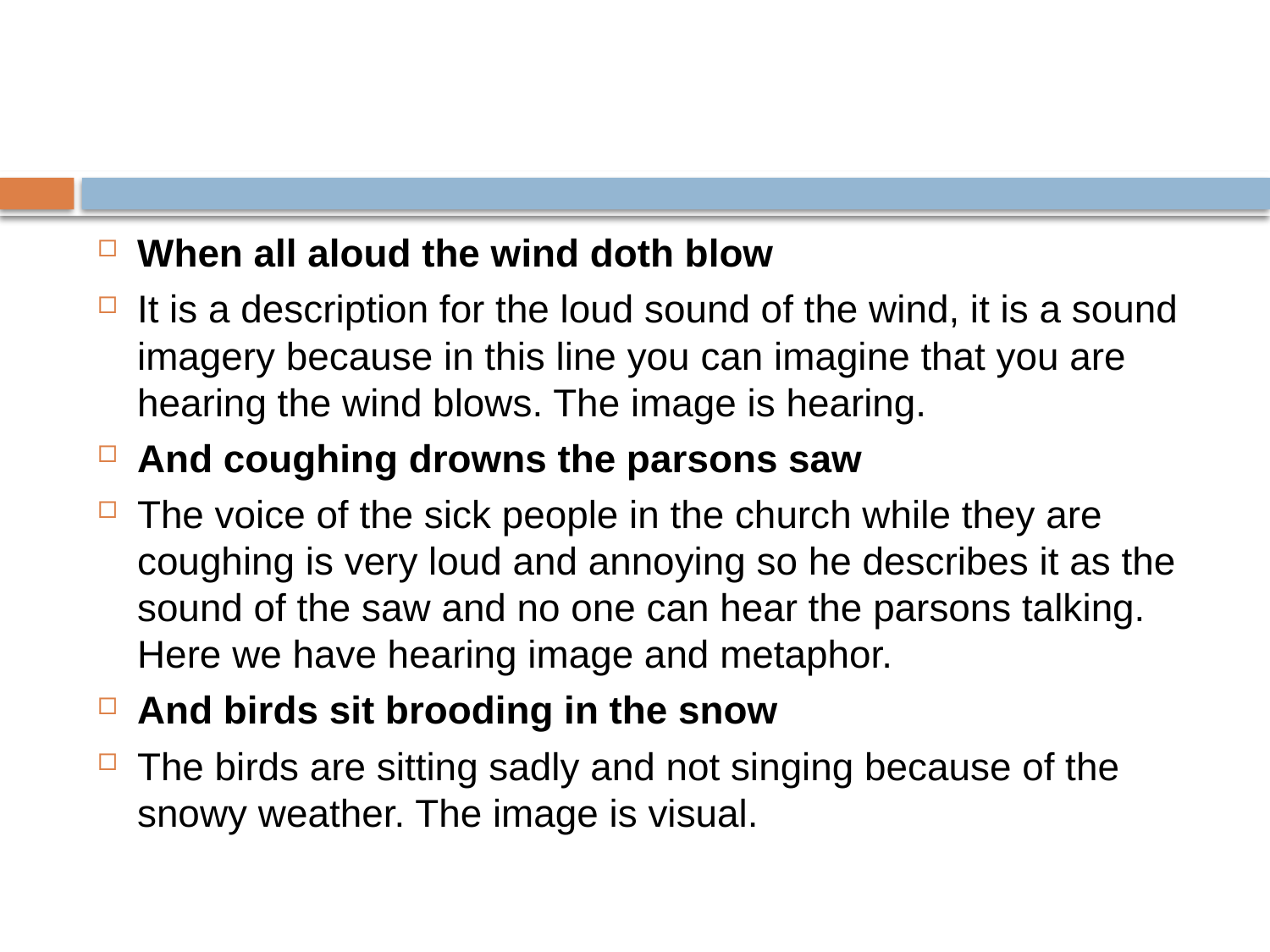

When all aloud the wind doth blow
It is a description for the loud sound of the wind, it is a sound imagery because in this line you can imagine that you are hearing the wind blows. The image is hearing.
And coughing drowns the parsons saw
The voice of the sick people in the church while they are coughing is very loud and annoying so he describes it as the sound of the saw and no one can hear the parsons talking. Here we have hearing image and metaphor.
And birds sit brooding in the snow
The birds are sitting sadly and not singing because of the snowy weather. The image is visual.